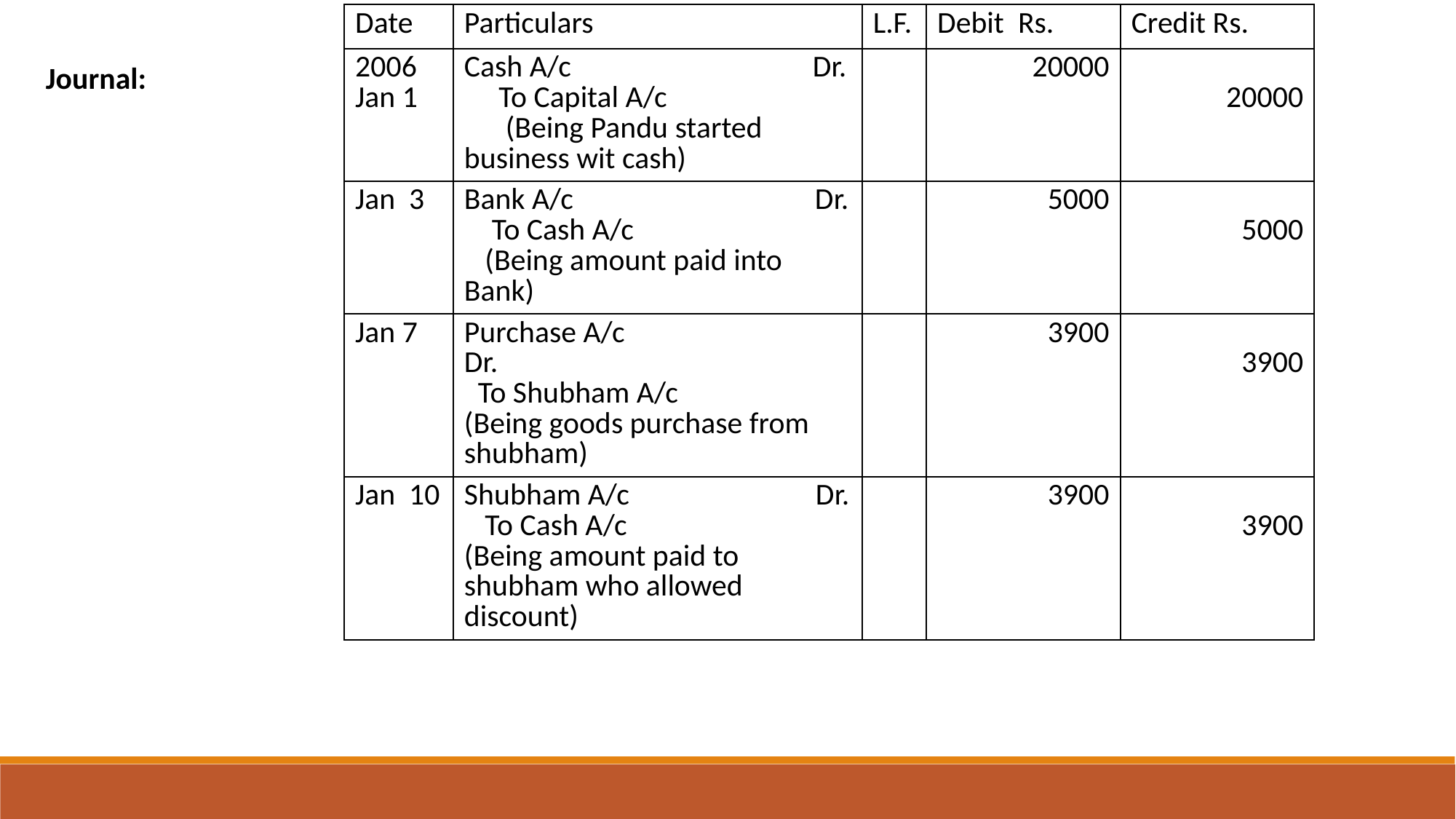

| Date | Particulars | L.F. | Debit Rs. | Credit Rs. |
| --- | --- | --- | --- | --- |
| 2006 Jan 1 | Cash A/c Dr. To Capital A/c (Being Pandu started business wit cash) |  | 20000 | 20000 |
| Jan 3 | Bank A/c Dr. To Cash A/c (Being amount paid into Bank) |  | 5000 | 5000 |
| Jan 7 | Purchase A/c Dr. To Shubham A/c (Being goods purchase from shubham) |  | 3900 | 3900 |
| Jan 10 | Shubham A/c Dr. To Cash A/c (Being amount paid to shubham who allowed discount) |  | 3900 | 3900 |
Journal: